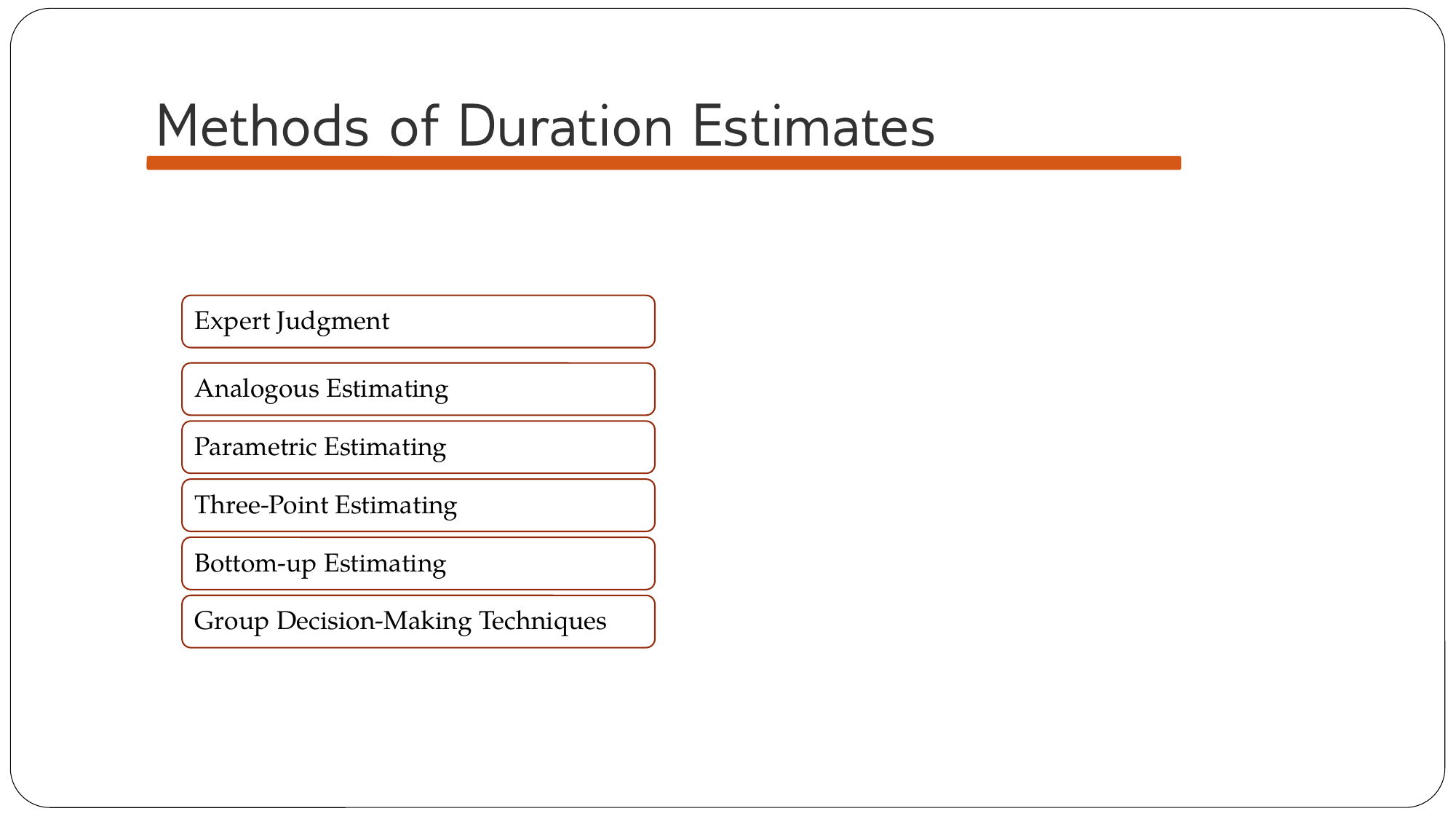

# Methods of Duration Estimates

Expert Judgment
Analogous Estimating
Parametric Estimating
Three-Point Estimating
Bottom-up Estimating
Group Decision-Making Techniques